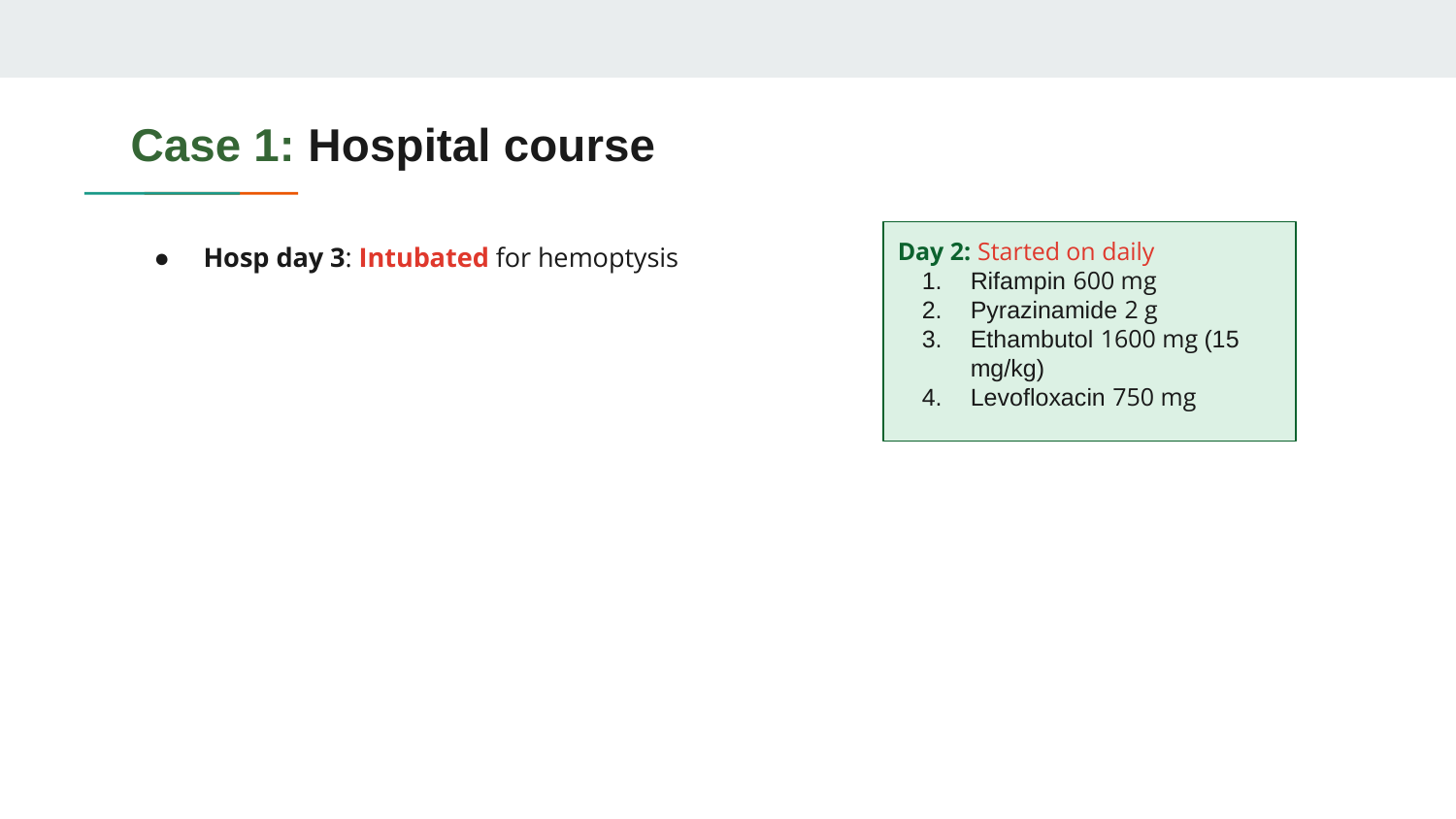

# Case 1: Hospital course
Hosp day 3: Intubated for hemoptysis

Day 2: Started on daily
Rifampin 600 mg
Pyrazinamide 2 g
Ethambutol 1600 mg (15 mg/kg)
Levofloxacin 750 mg